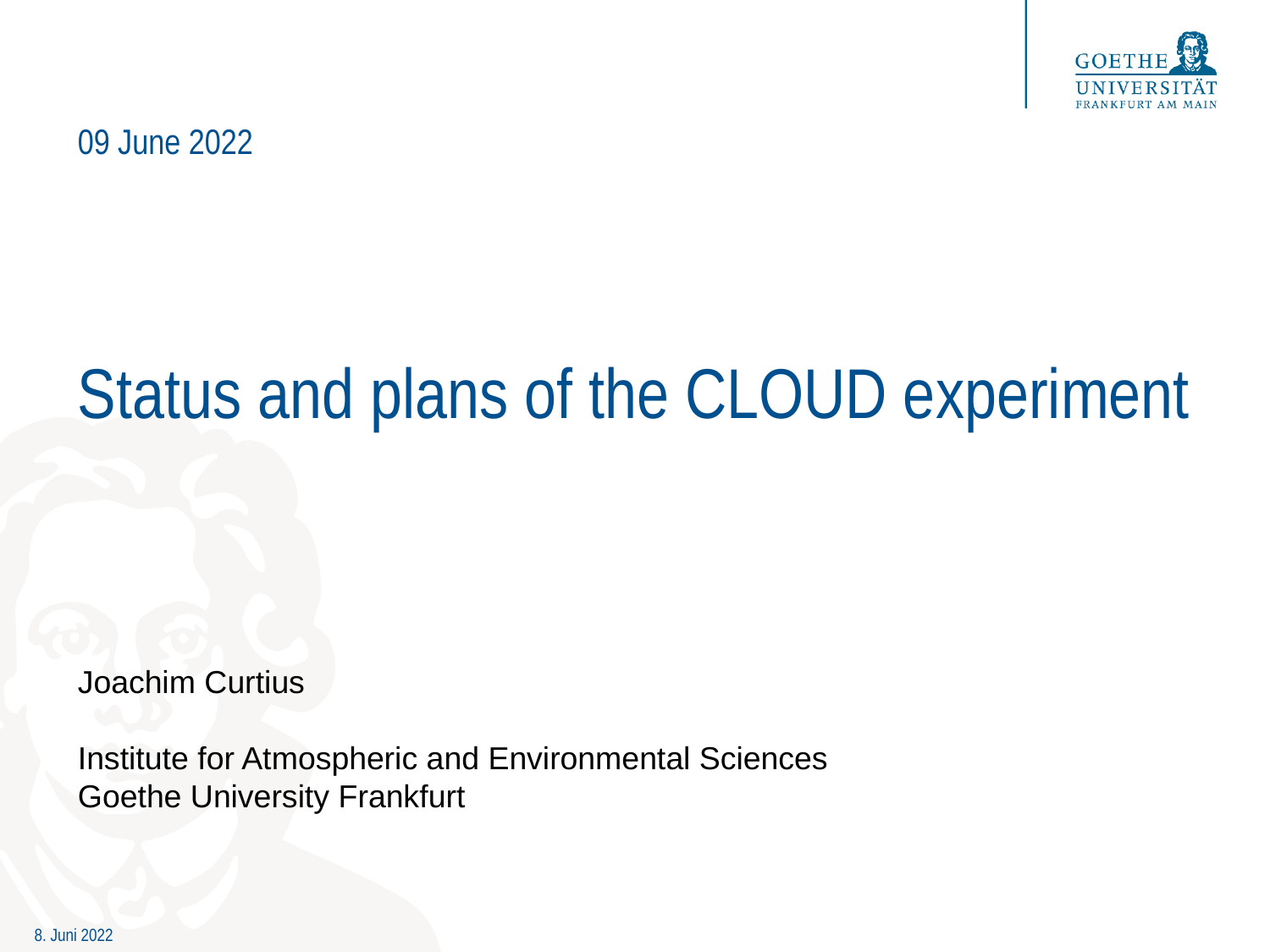

09 June 2022
# Status and plans of the CLOUD experiment
Joachim Curtius
Institute for Atmospheric and Environmental Sciences
Goethe University Frankfurt